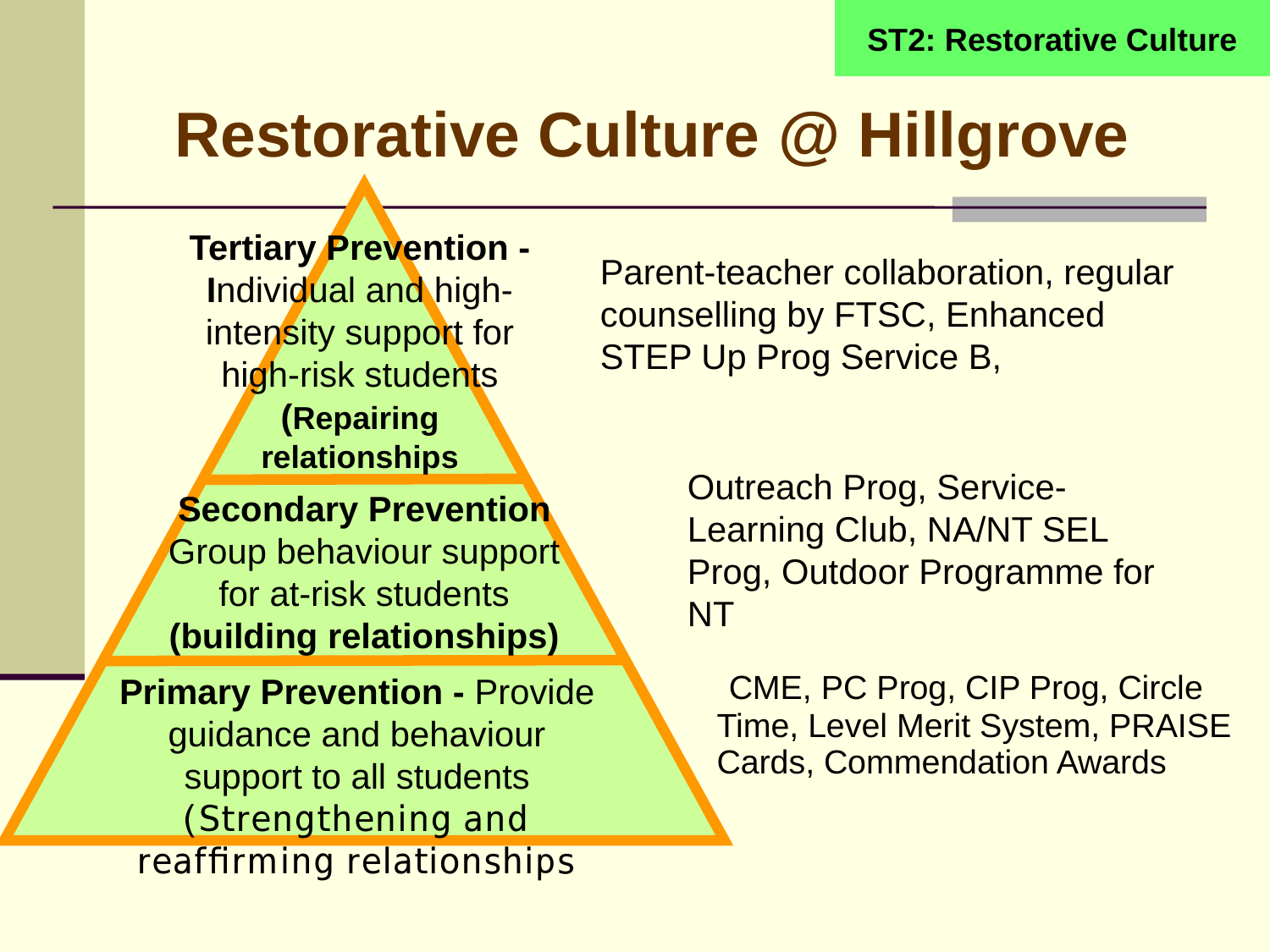

ST2: Restorative Culture
 Restorative Culture @ Hillgrove

Tertiary Prevention - Individual and high-intensity support for high-risk students (Repairing relationships
Parent-teacher collaboration, regular counselling by FTSC, Enhanced STEP Up Prog Service B,
Outreach Prog, Service-Learning Club, NA/NT SEL Prog, Outdoor Programme for NT
Secondary Prevention
Group behaviour support for at-risk students
(building relationships)
    CME, PC Prog, CIP Prog, Circle Time, Level Merit System, PRAISE Cards, Commendation Awards
Primary Prevention - Provide guidance and behaviour support to all students
(Strengthening and reaffirming relationships